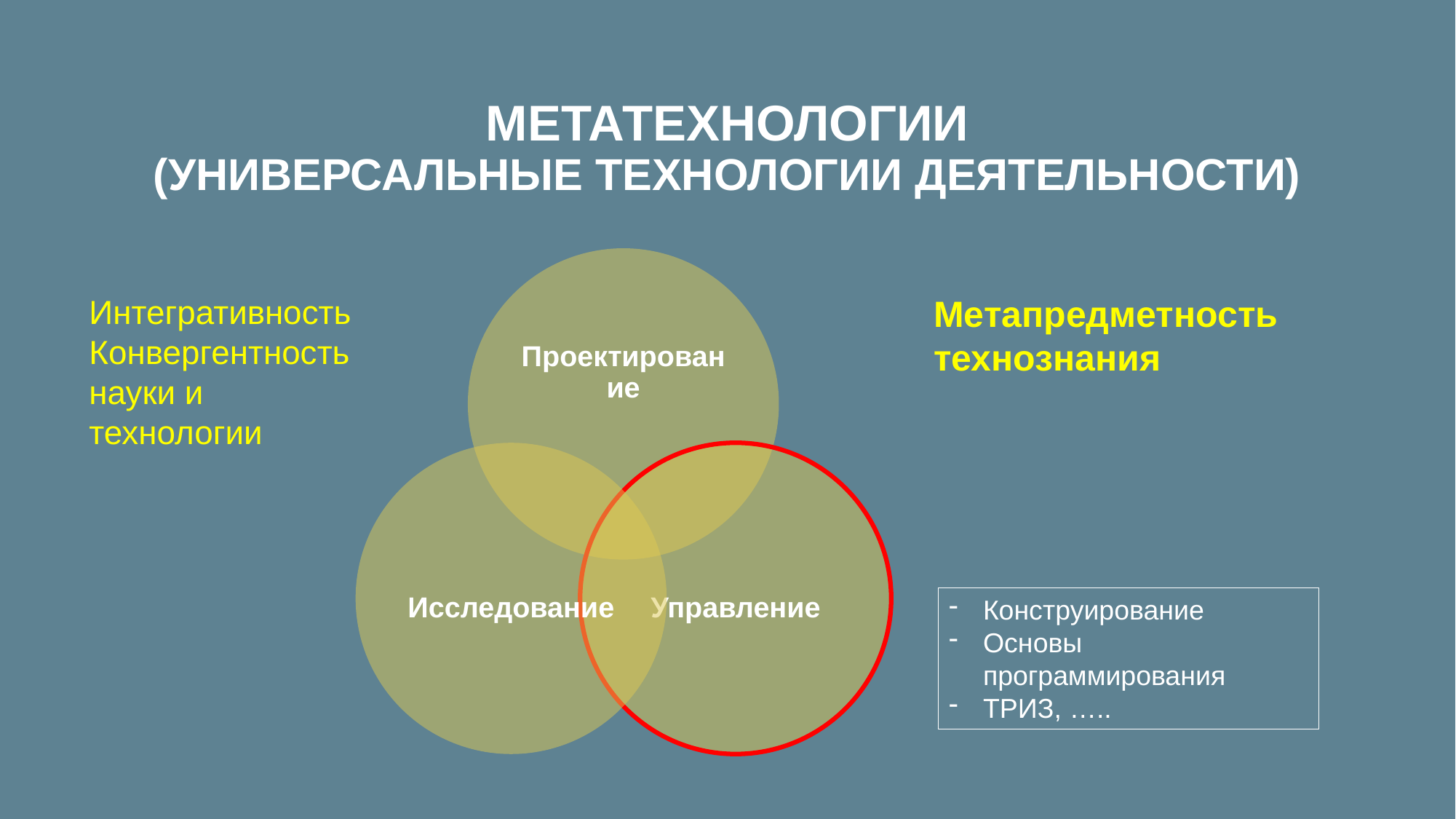

# МЕТАТЕХНОЛОГИИ (универсальные технологии деятельности)
Проектирование
Управление
Исследование
Интегративность
Конвергентность науки и технологии
Метапредметность технознания
Конструирование
Основы программирования
ТРИЗ, …..